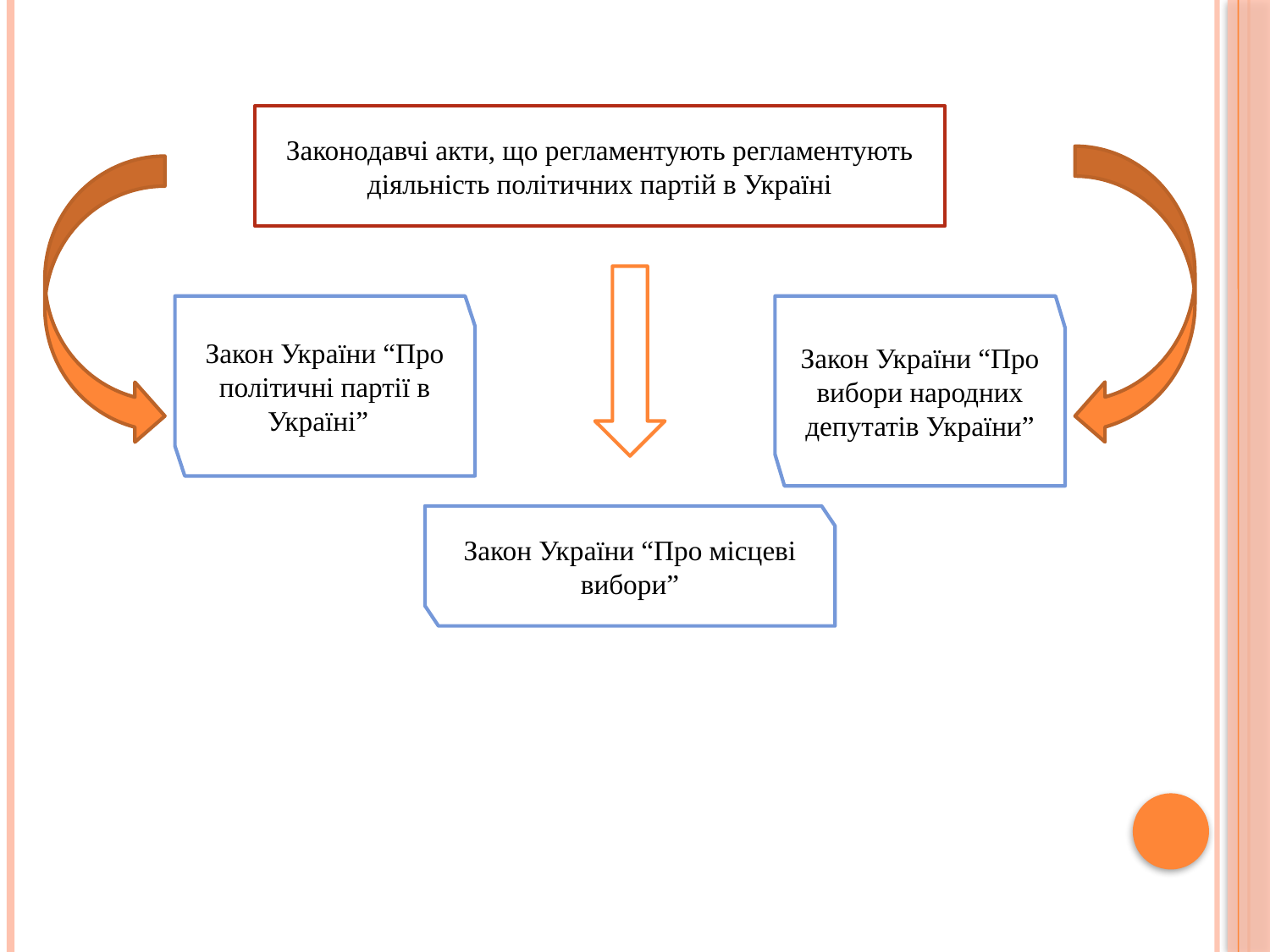

Законодавчі акти, що регламентують регламентують діяльність політичних партій в Україні

Закон України “Про політичні партії в Україні”
Закон України “Про вибори народних депутатів України”
Закон України “Про місцеві вибори”